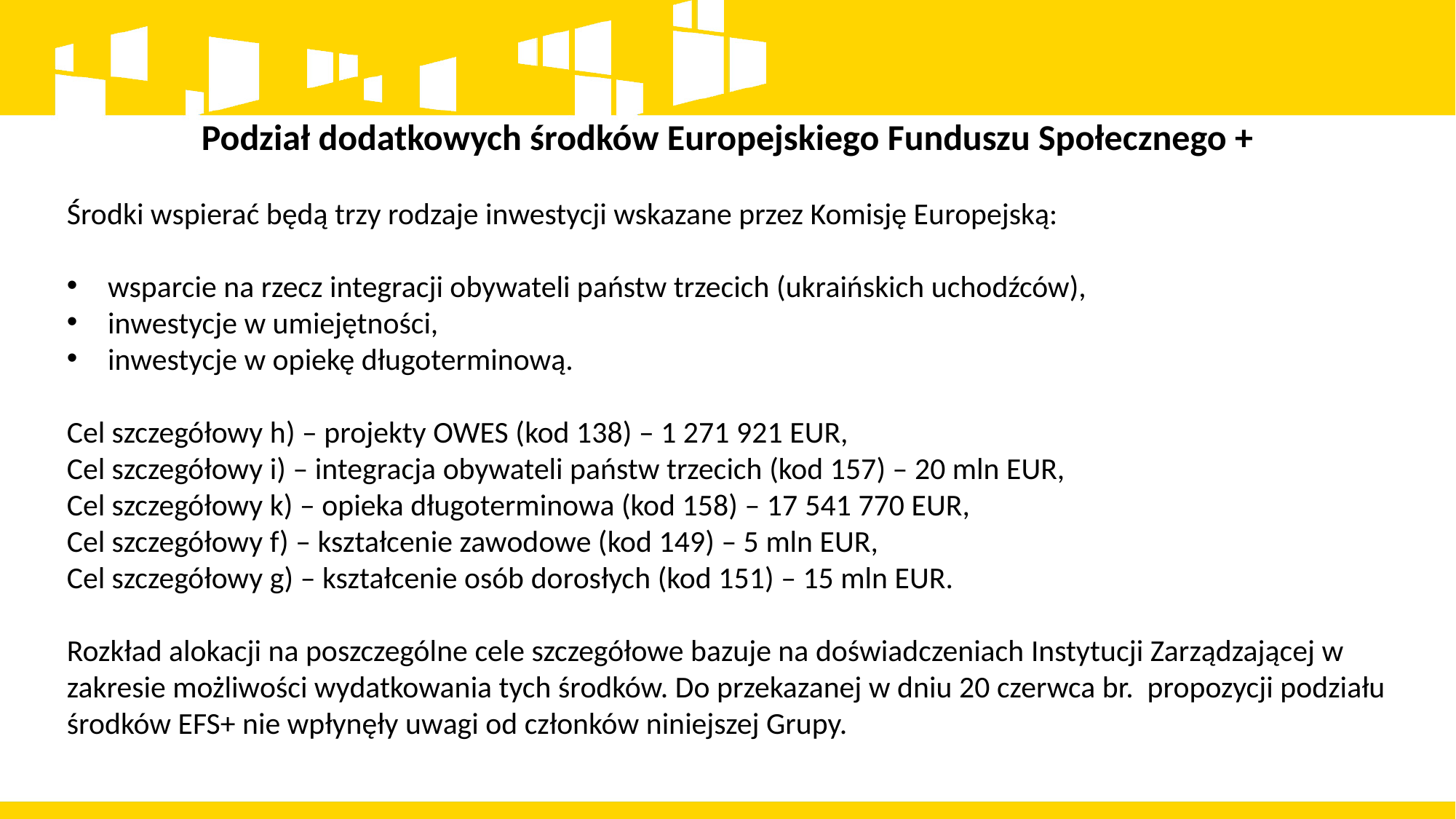

Podział dodatkowych środków Europejskiego Funduszu Społecznego +

Środki wspierać będą trzy rodzaje inwestycji wskazane przez Komisję Europejską:

wsparcie na rzecz integracji obywateli państw trzecich (ukraińskich uchodźców),
inwestycje w umiejętności,
inwestycje w opiekę długoterminową.

Cel szczegółowy h) – projekty OWES (kod 138) – 1 271 921 EUR,
Cel szczegółowy i) – integracja obywateli państw trzecich (kod 157) – 20 mln EUR,
Cel szczegółowy k) – opieka długoterminowa (kod 158) – 17 541 770 EUR,
Cel szczegółowy f) – kształcenie zawodowe (kod 149) – 5 mln EUR,
Cel szczegółowy g) – kształcenie osób dorosłych (kod 151) – 15 mln EUR.

Rozkład alokacji na poszczególne cele szczegółowe bazuje na doświadczeniach Instytucji Zarządzającej w zakresie możliwości wydatkowania tych środków. Do przekazanej w dniu 20 czerwca br.  propozycji podziału środków EFS+ nie wpłynęły uwagi od członków niniejszej Grupy.